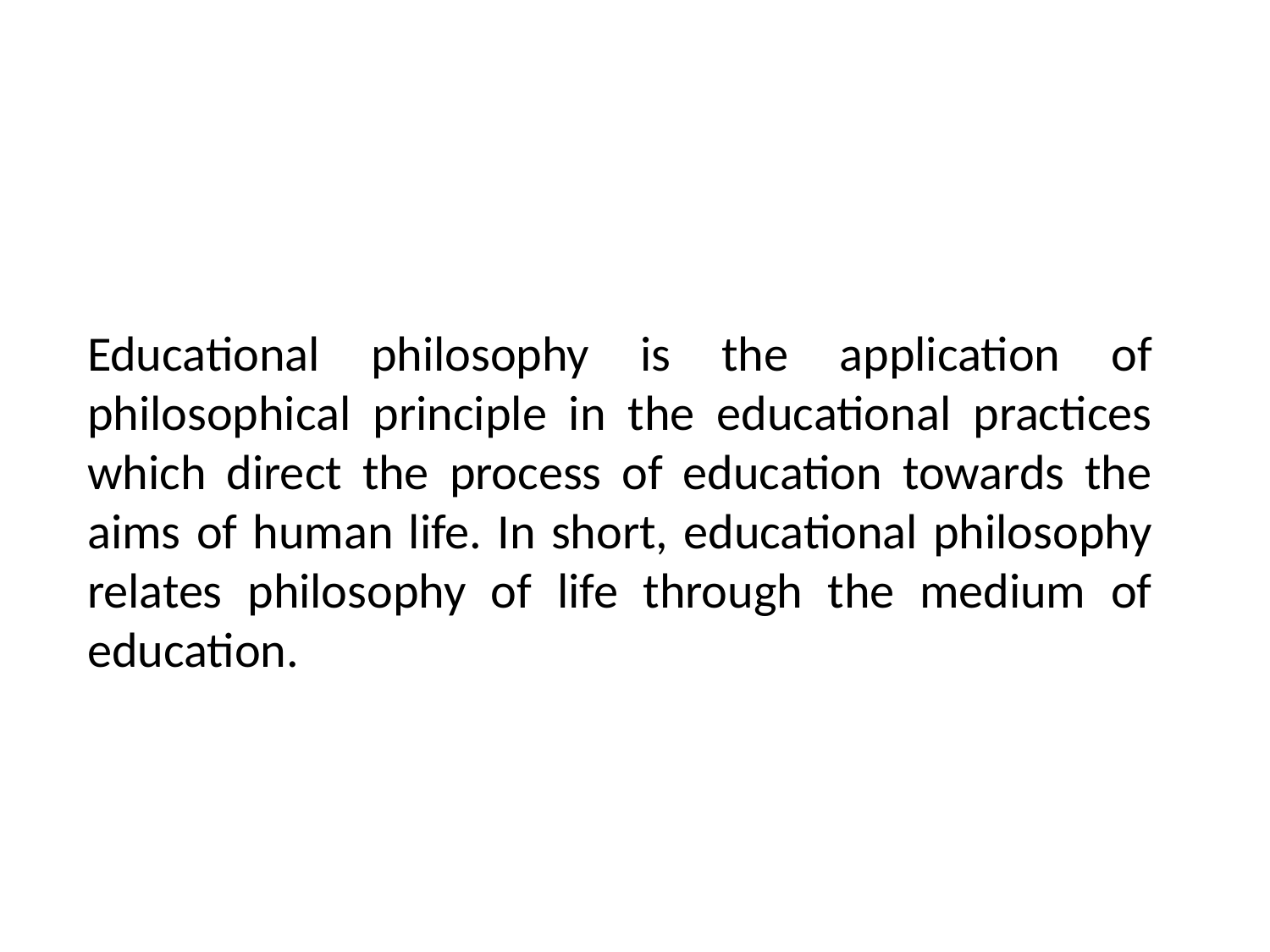

Educational philosophy is the application of philosophical principle in the educational practices which direct the process of education towards the aims of human life. In short, educational philosophy relates philosophy of life through the medium of education.